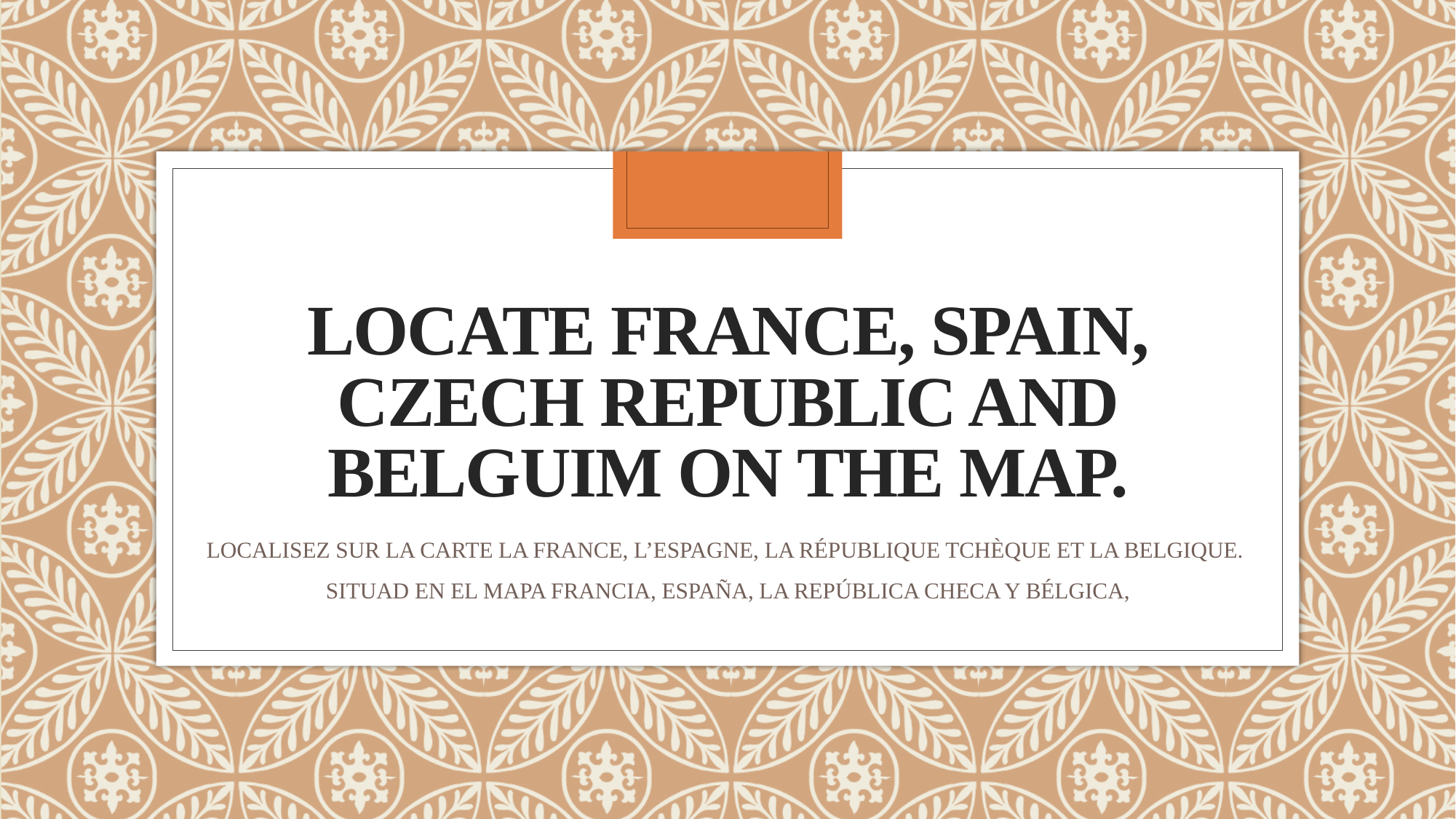

# LOCATE France, spain, czech republic and belguim on the map.
LOCALISEZ SUR LA CARTE LA FRANCE, L’ESPAGNE, LA RÉPUBLIQUE TCHÈQUE ET LA BELGIQUE.
SITUAD EN EL MAPA FRANCIA, ESPAÑA, LA REPÚBLICA CHECA Y BÉLGICA,